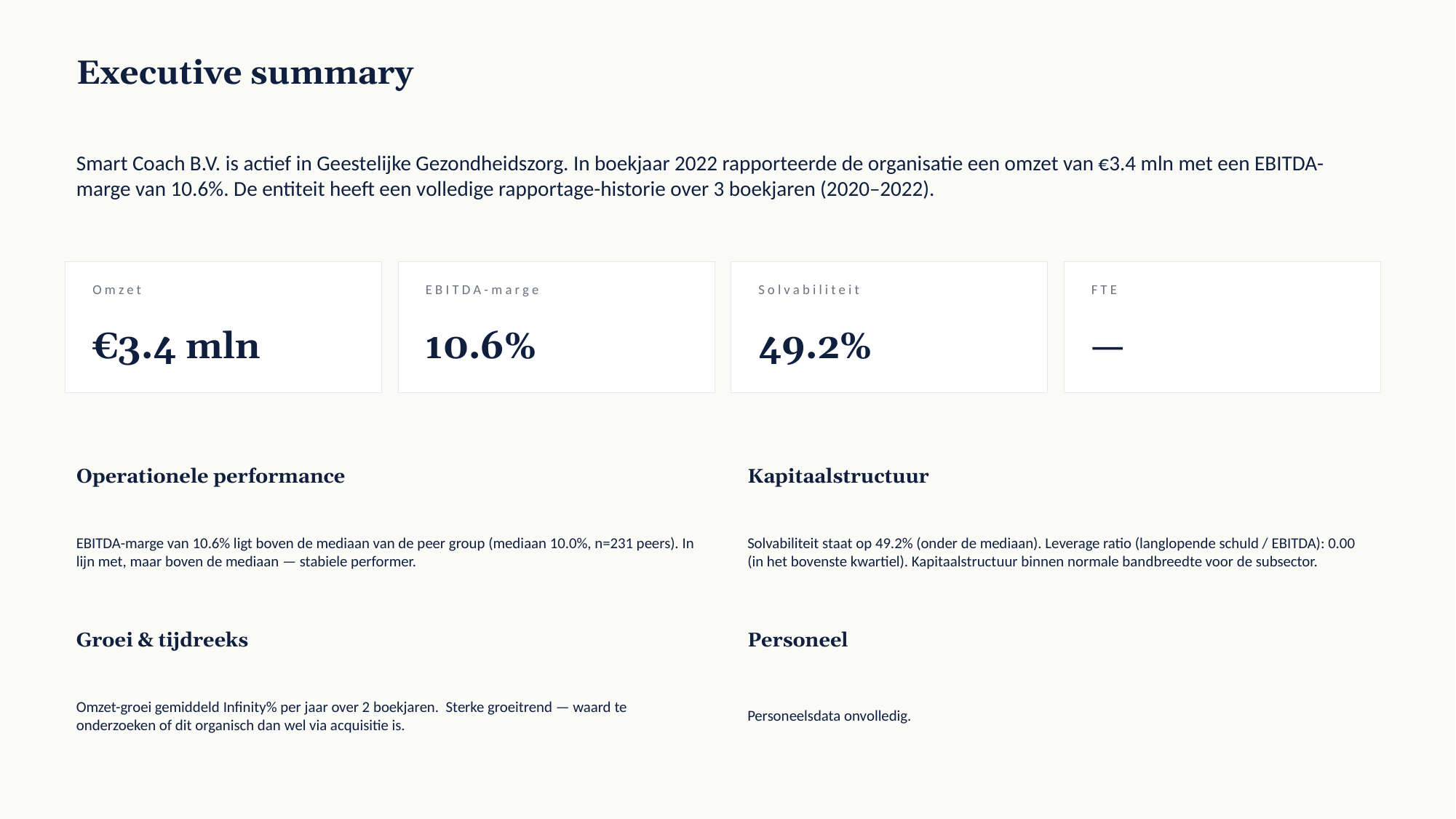

Executive summary
Smart Coach B.V. is actief in Geestelijke Gezondheidszorg. In boekjaar 2022 rapporteerde de organisatie een omzet van €3.4 mln met een EBITDA-marge van 10.6%. De entiteit heeft een volledige rapportage-historie over 3 boekjaren (2020–2022).

Omzet
EBITDA-marge
Solvabiliteit
FTE
€3.4 mln
10.6%
49.2%
—
Operationele performance
Kapitaalstructuur
EBITDA-marge van 10.6% ligt boven de mediaan van de peer group (mediaan 10.0%, n=231 peers). In lijn met, maar boven de mediaan — stabiele performer.
Solvabiliteit staat op 49.2% (onder de mediaan). Leverage ratio (langlopende schuld / EBITDA): 0.00 (in het bovenste kwartiel). Kapitaalstructuur binnen normale bandbreedte voor de subsector.
Groei & tijdreeks
Personeel
Omzet-groei gemiddeld Infinity% per jaar over 2 boekjaren.  Sterke groeitrend — waard te onderzoeken of dit organisch dan wel via acquisitie is.
Personeelsdata onvolledig.